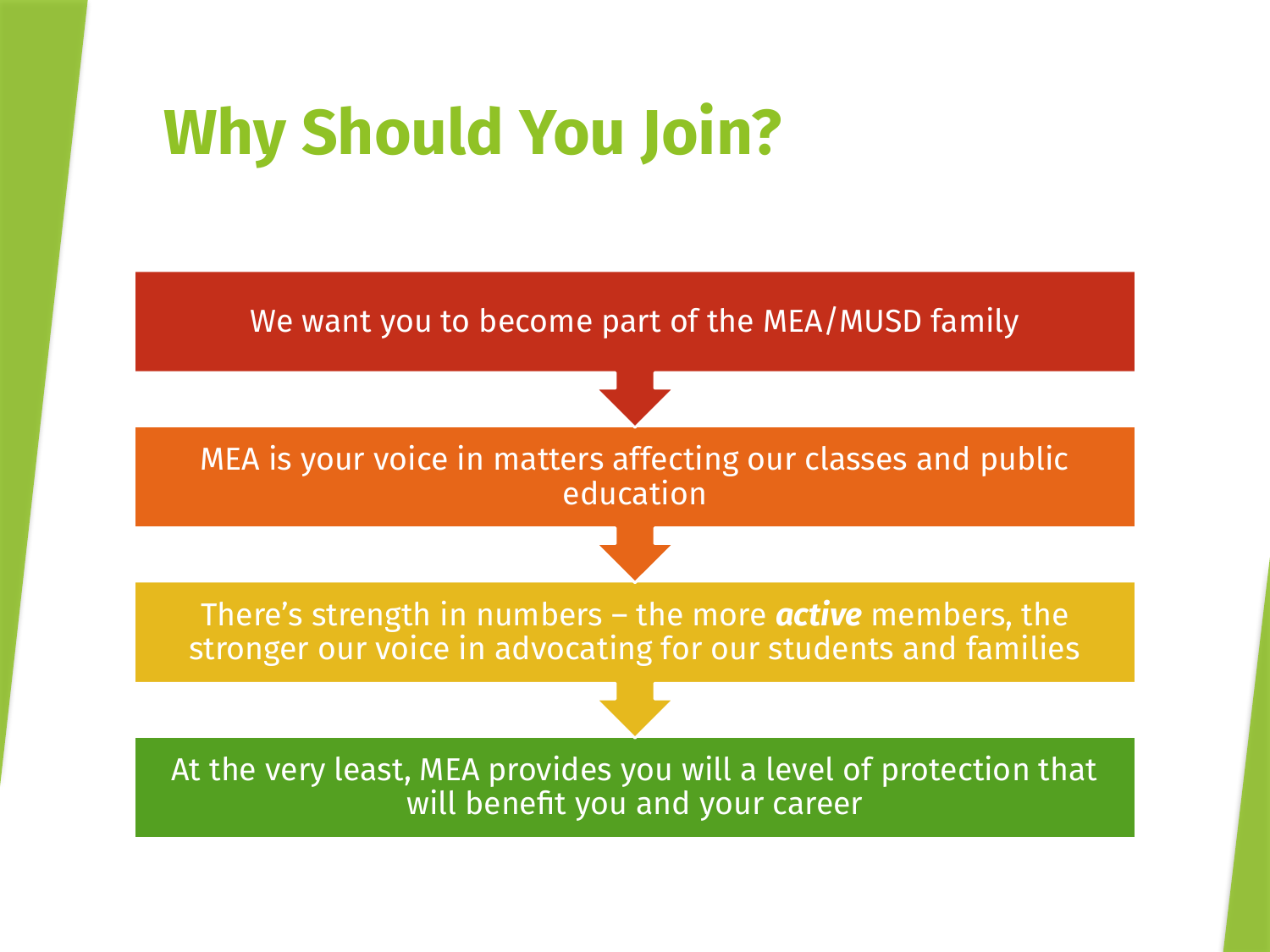

# Why Should You Join?
At the very least, MEA provides you will a level of protection that will benefit you and your career
There’s strength in numbers – the more active members, the stronger our voice in advocating for our students and families
MEA is your voice in matters affecting our classes and public education
We want you to become part of the MEA/MUSD family